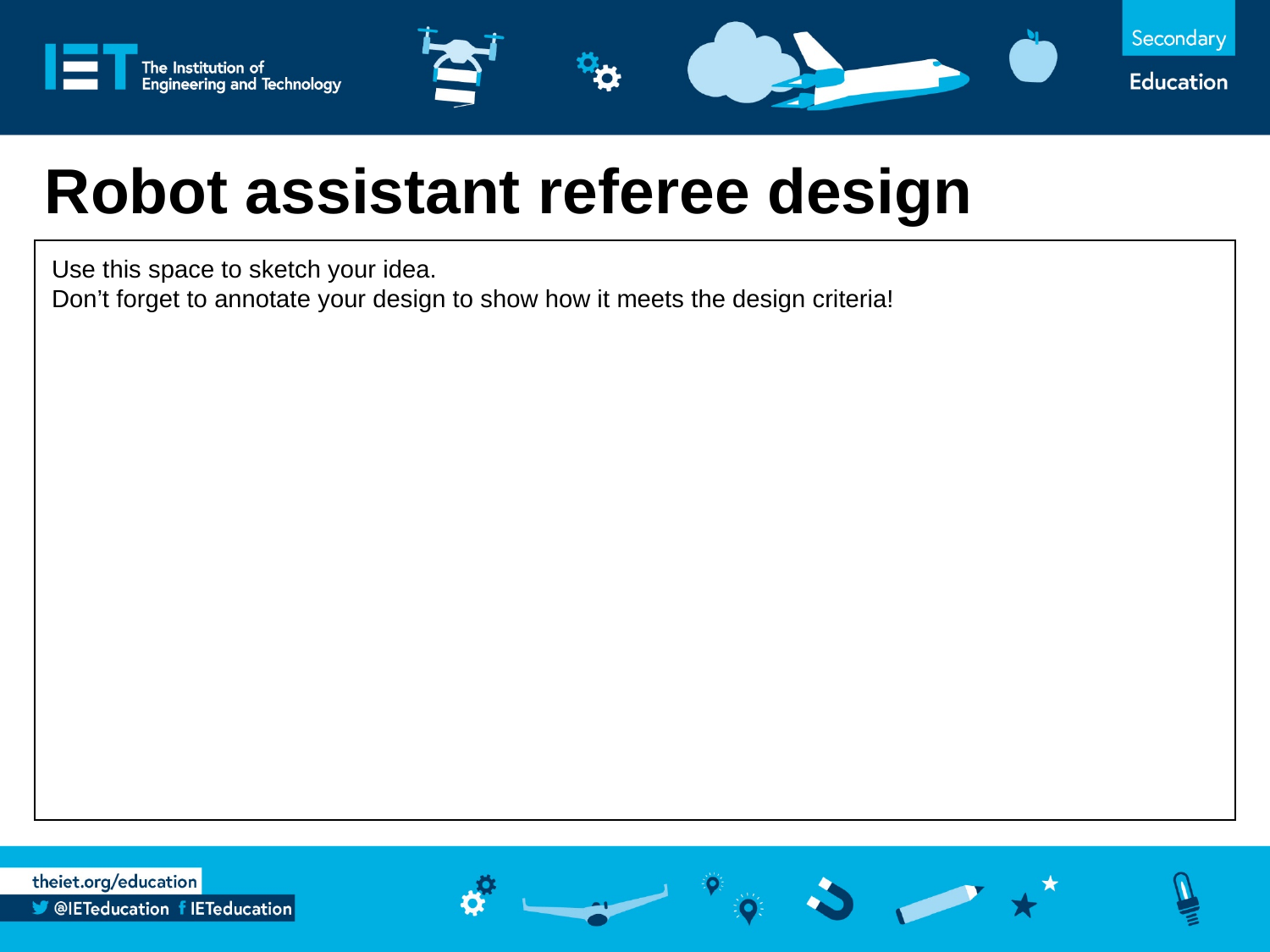

# Robot assistant referee design

Use this space to sketch your idea.
Don’t forget to annotate your design to show how it meets the design criteria!